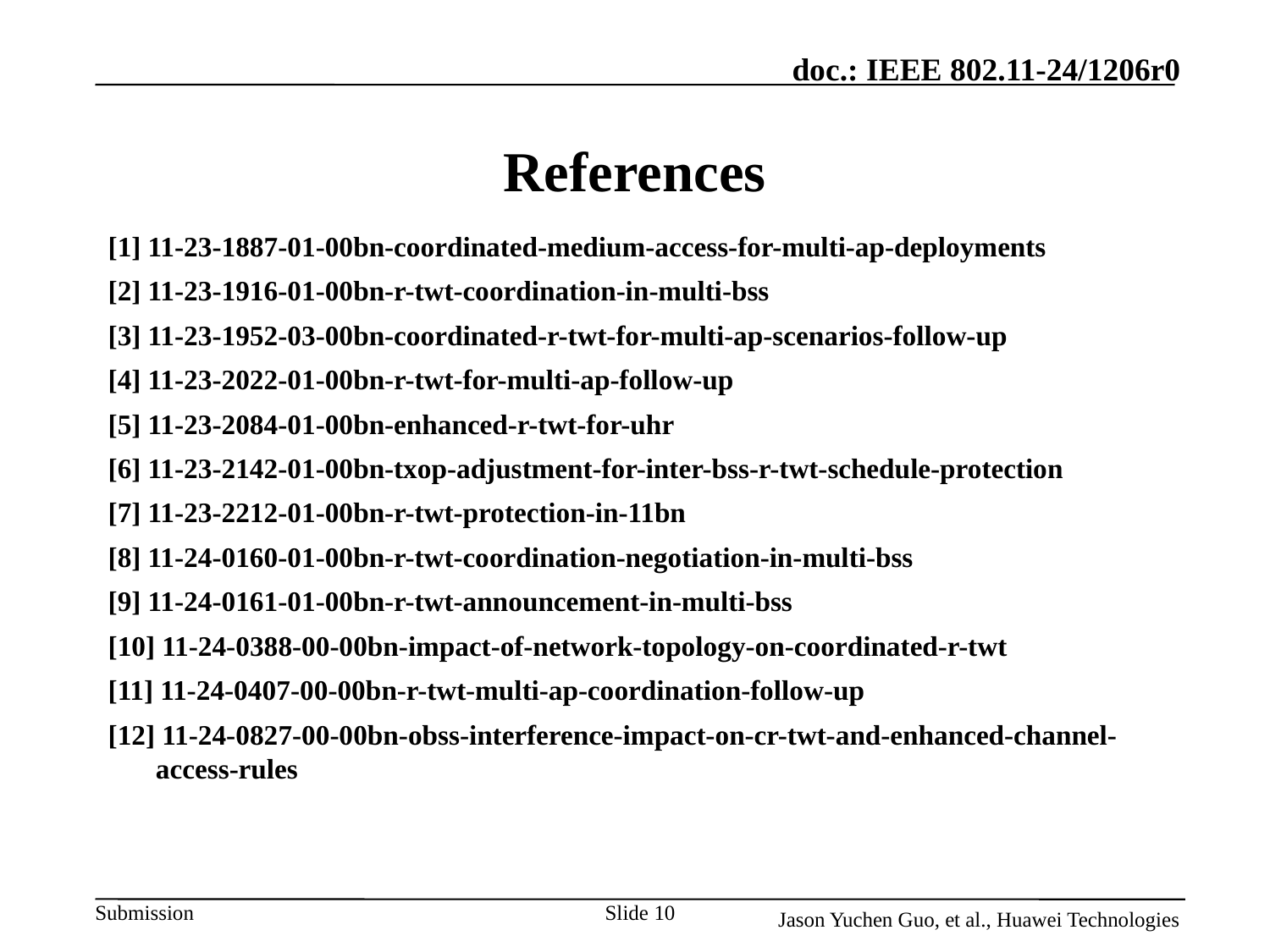

# References
[1] 11-23-1887-01-00bn-coordinated-medium-access-for-multi-ap-deployments
[2] 11-23-1916-01-00bn-r-twt-coordination-in-multi-bss
[3] 11-23-1952-03-00bn-coordinated-r-twt-for-multi-ap-scenarios-follow-up
[4] 11-23-2022-01-00bn-r-twt-for-multi-ap-follow-up
[5] 11-23-2084-01-00bn-enhanced-r-twt-for-uhr
[6] 11-23-2142-01-00bn-txop-adjustment-for-inter-bss-r-twt-schedule-protection
[7] 11-23-2212-01-00bn-r-twt-protection-in-11bn
[8] 11-24-0160-01-00bn-r-twt-coordination-negotiation-in-multi-bss
[9] 11-24-0161-01-00bn-r-twt-announcement-in-multi-bss
[10] 11-24-0388-00-00bn-impact-of-network-topology-on-coordinated-r-twt
[11] 11-24-0407-00-00bn-r-twt-multi-ap-coordination-follow-up
[12] 11-24-0827-00-00bn-obss-interference-impact-on-cr-twt-and-enhanced-channel-access-rules
Slide 10